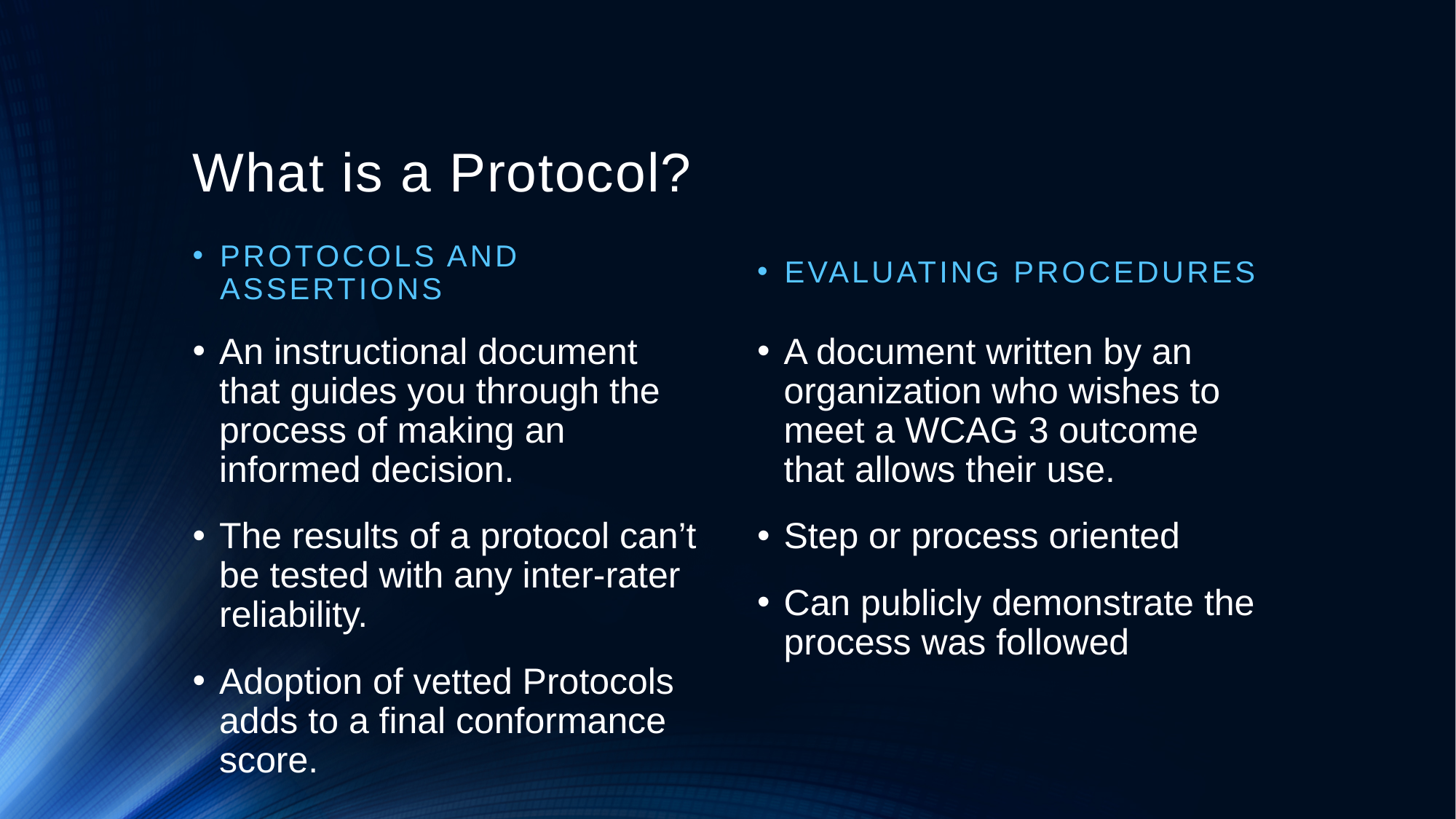

# What is a Protocol?
Protocols and Assertions
Evaluating procedures
An instructional document that guides you through the process of making an informed decision.
The results of a protocol can’t be tested with any inter-rater reliability.
Adoption of vetted Protocols adds to a final conformance score.
A document written by an organization who wishes to meet a WCAG 3 outcome that allows their use.
Step or process oriented
Can publicly demonstrate the process was followed